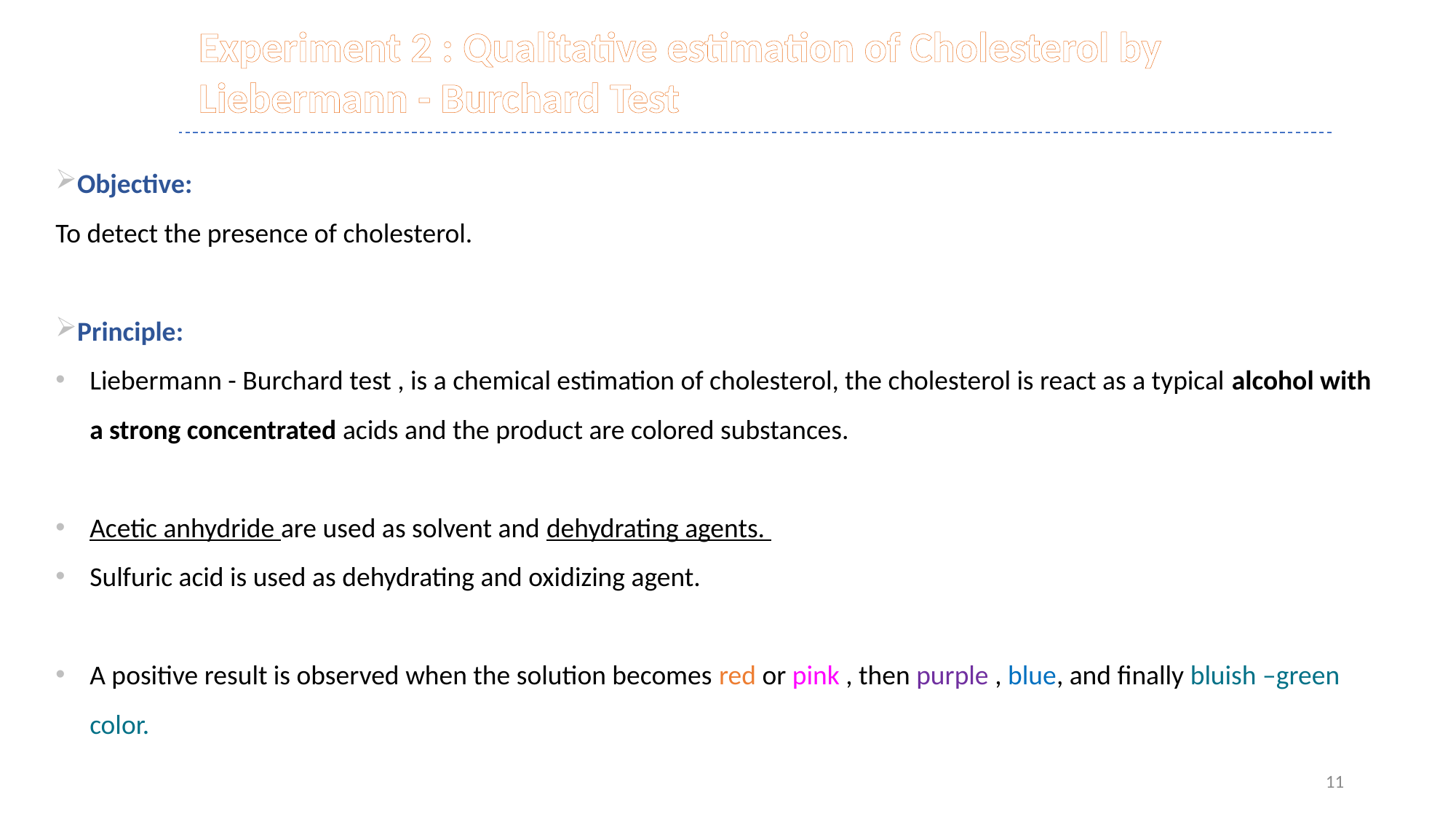

Experiment 2 : Qualitative estimation of Cholesterol by Liebermann - Burchard Test
Objective:
To detect the presence of cholesterol.
Principle:
Liebermann - Burchard test , is a chemical estimation of cholesterol, the cholesterol is react as a typical alcohol with a strong concentrated acids and the product are colored substances.

Acetic anhydride are used as solvent and dehydrating agents.
Sulfuric acid is used as dehydrating and oxidizing agent.

A positive result is observed when the solution becomes red or pink , then purple , blue, and finally bluish –green color.

11